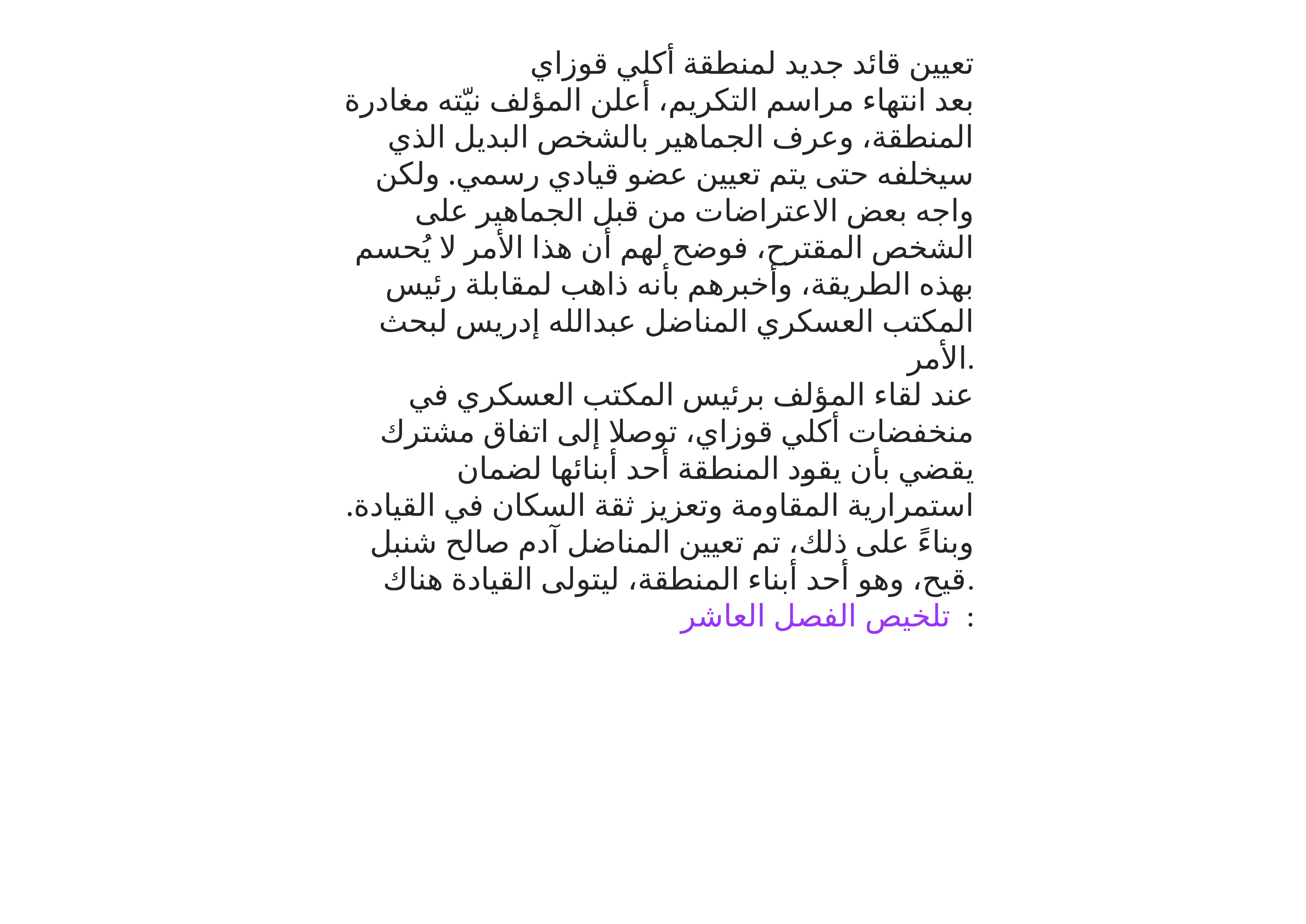

تعيين قائد جديد لمنطقة أكلي قوزاي
بعد انتهاء مراسم التكريم، أعلن المؤلف نيّته مغادرة المنطقة، وعرف الجماهير بالشخص البديل الذي سيخلفه حتى يتم تعيين عضو قيادي رسمي. ولكن واجه بعض الاعتراضات من قبل الجماهير على الشخص المقترح، فوضح لهم أن هذا الأمر لا يُحسم بهذه الطريقة، وأخبرهم بأنه ذاهب لمقابلة رئيس المكتب العسكري المناضل عبدالله إدريس لبحث الأمر.
عند لقاء المؤلف برئيس المكتب العسكري في منخفضات أكلي قوزاي، توصلا إلى اتفاق مشترك يقضي بأن يقود المنطقة أحد أبنائها لضمان استمرارية المقاومة وتعزيز ثقة السكان في القيادة. وبناءً على ذلك، تم تعيين المناضل آدم صالح شنبل قيح، وهو أحد أبناء المنطقة، ليتولى القيادة هناك.
   تلخيص الفصل العاشر  :